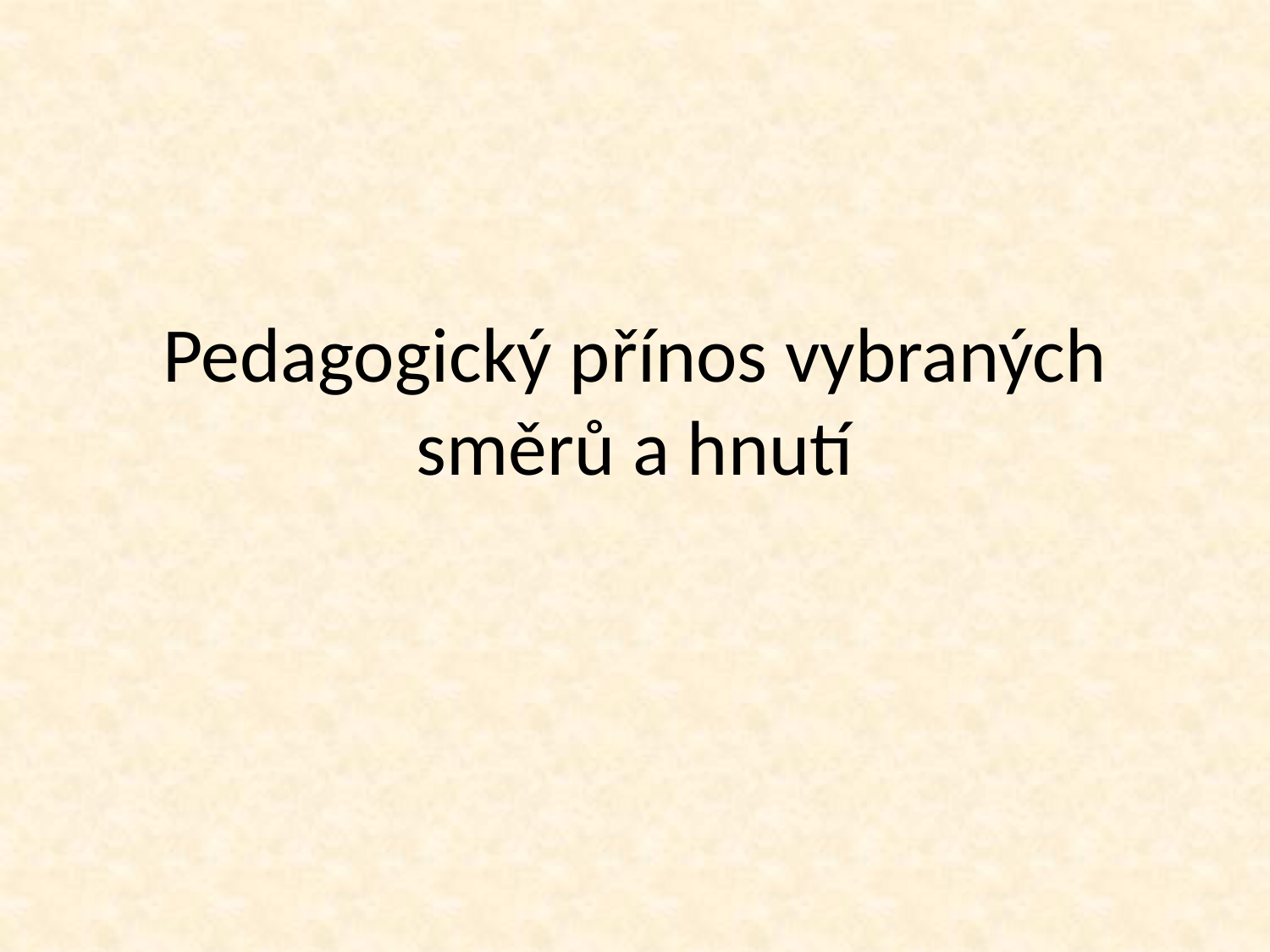

# Pedagogický přínos vybraných směrů a hnutí